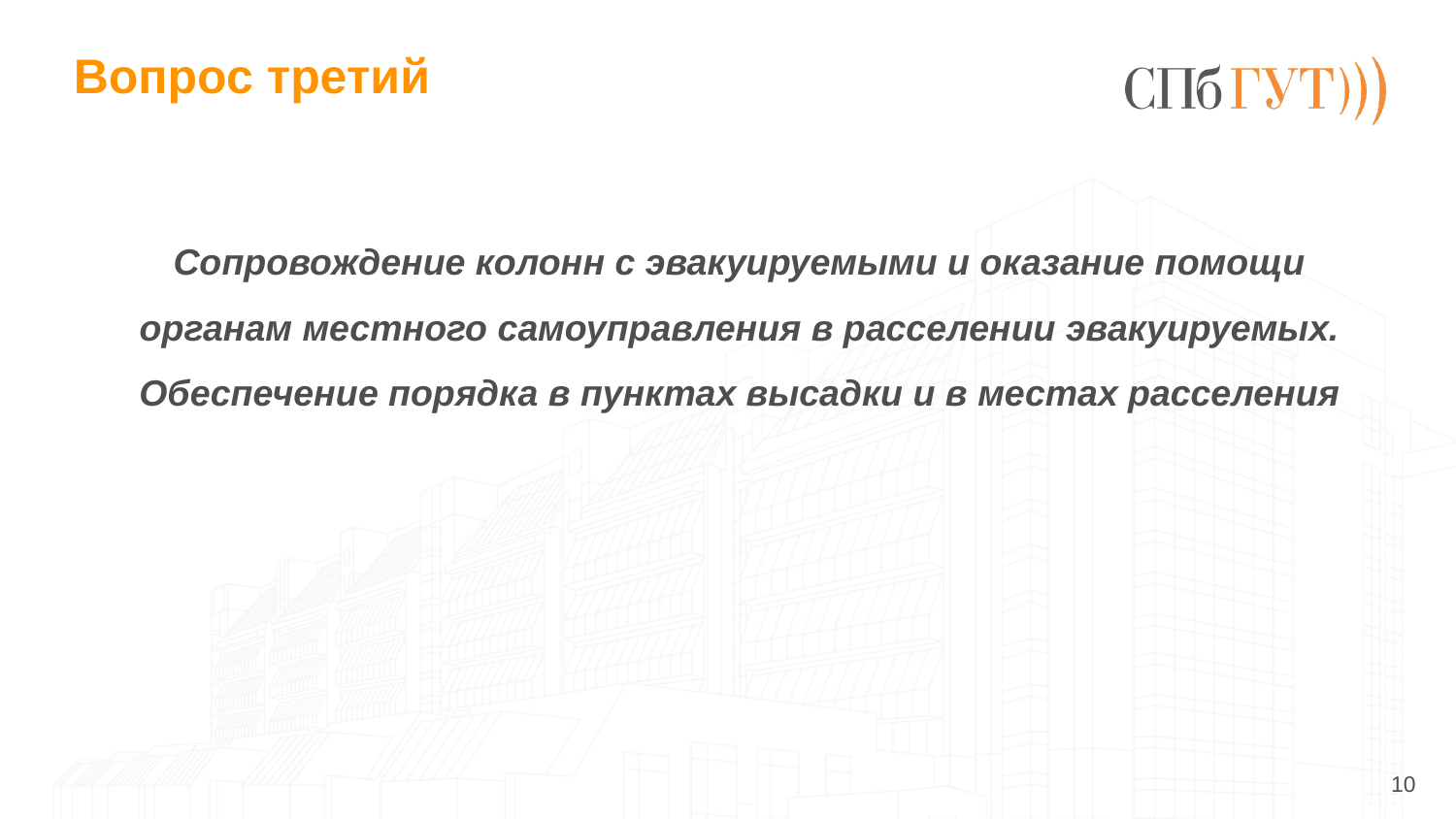

# Вопрос третий
Сопровождение колонн с эвакуируемыми и оказание помощи органам местного самоуправления в расселении эвакуируемых. Обеспечение порядка в пунктах высадки и в местах расселения
10